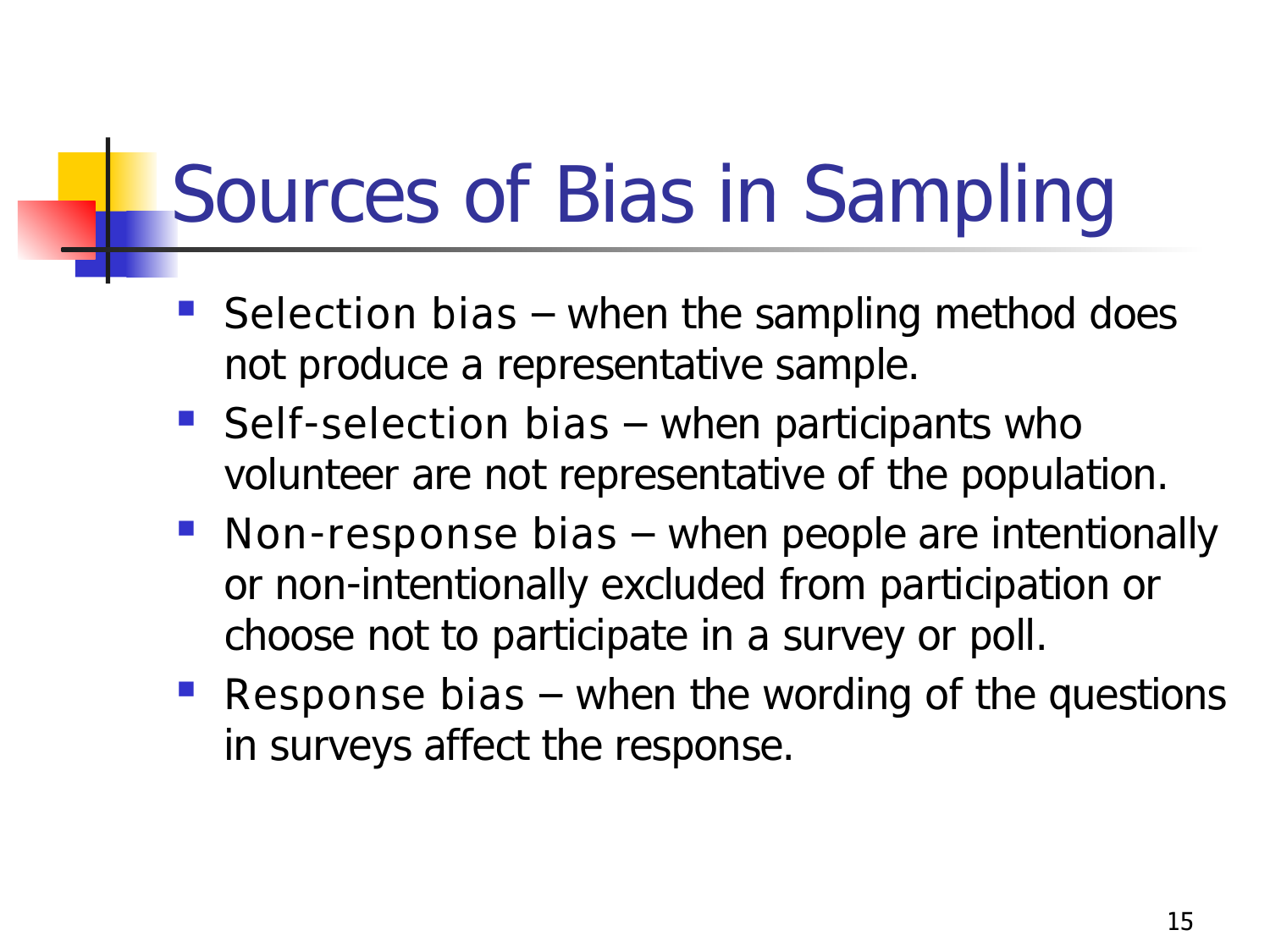

# Sources of Bias in Sampling
Selection bias – when the sampling method does not produce a representative sample.
Self-selection bias – when participants who volunteer are not representative of the population.
Non-response bias – when people are intentionally or non-intentionally excluded from participation or choose not to participate in a survey or poll.
Response bias – when the wording of the questions in surveys affect the response.
15